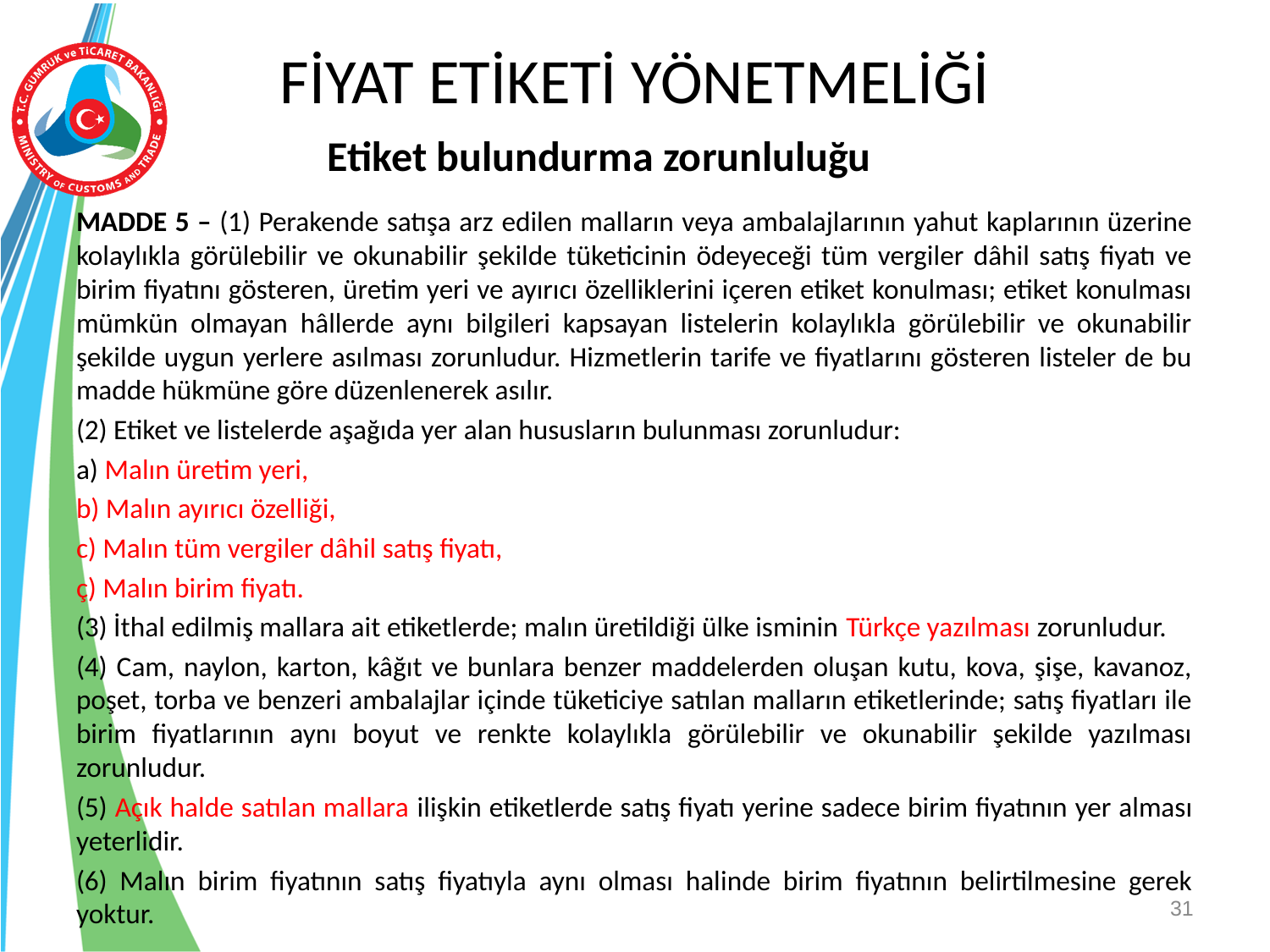

# FİYAT ETİKETİ YÖNETMELİĞİ
Etiket bulundurma zorunluluğu
MADDE 5 – (1) Perakende satışa arz edilen malların veya ambalajlarının yahut kaplarının üzerine kolaylıkla görülebilir ve okunabilir şekilde tüketicinin ödeyeceği tüm vergiler dâhil satış fiyatı ve birim fiyatını gösteren, üretim yeri ve ayırıcı özelliklerini içeren etiket konulması; etiket konulması mümkün olmayan hâllerde aynı bilgileri kapsayan listelerin kolaylıkla görülebilir ve okunabilir şekilde uygun yerlere asılması zorunludur. Hizmetlerin tarife ve fiyatlarını gösteren listeler de bu madde hükmüne göre düzenlenerek asılır.
(2) Etiket ve listelerde aşağıda yer alan hususların bulunması zorunludur:
a) Malın üretim yeri,
b) Malın ayırıcı özelliği,
c) Malın tüm vergiler dâhil satış fiyatı,
ç) Malın birim fiyatı.
(3) İthal edilmiş mallara ait etiketlerde; malın üretildiği ülke isminin Türkçe yazılması zorunludur.
(4) Cam, naylon, karton, kâğıt ve bunlara benzer maddelerden oluşan kutu, kova, şişe, kavanoz, poşet, torba ve benzeri ambalajlar içinde tüketiciye satılan malların etiketlerinde; satış fiyatları ile birim fiyatlarının aynı boyut ve renkte kolaylıkla görülebilir ve okunabilir şekilde yazılması zorunludur.
(5) Açık halde satılan mallara ilişkin etiketlerde satış fiyatı yerine sadece birim fiyatının yer alması yeterlidir.
(6) Malın birim fiyatının satış fiyatıyla aynı olması halinde birim fiyatının belirtilmesine gerek yoktur.

31